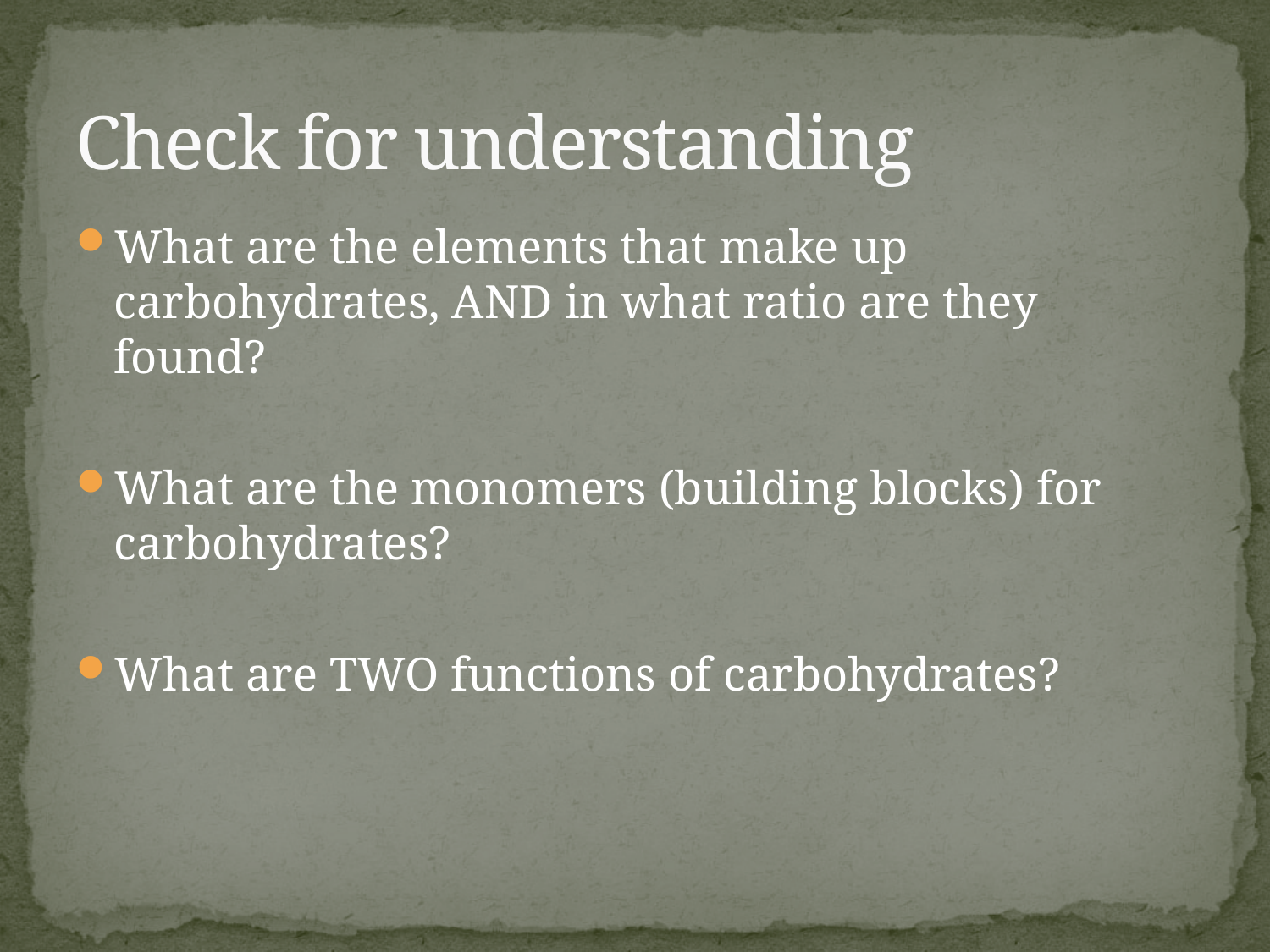

# Check for understanding
What are the elements that make up carbohydrates, AND in what ratio are they found?

What are the monomers (building blocks) for carbohydrates?

What are TWO functions of carbohydrates?